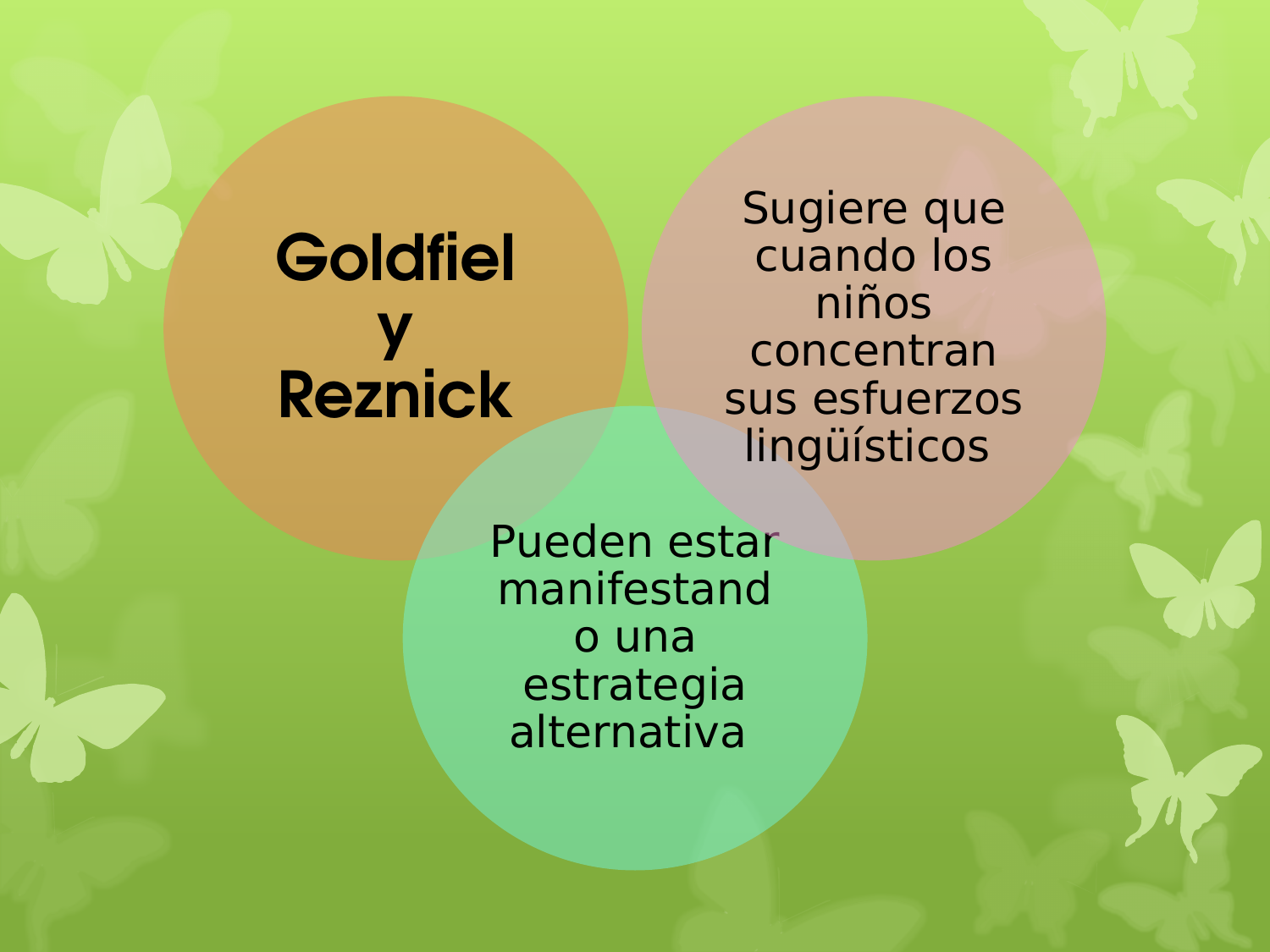

Goldfiel y Reznick
Pueden estar manifestando una estrategia alternativa
Sugiere que cuando los niños concentran sus esfuerzos lingüísticos